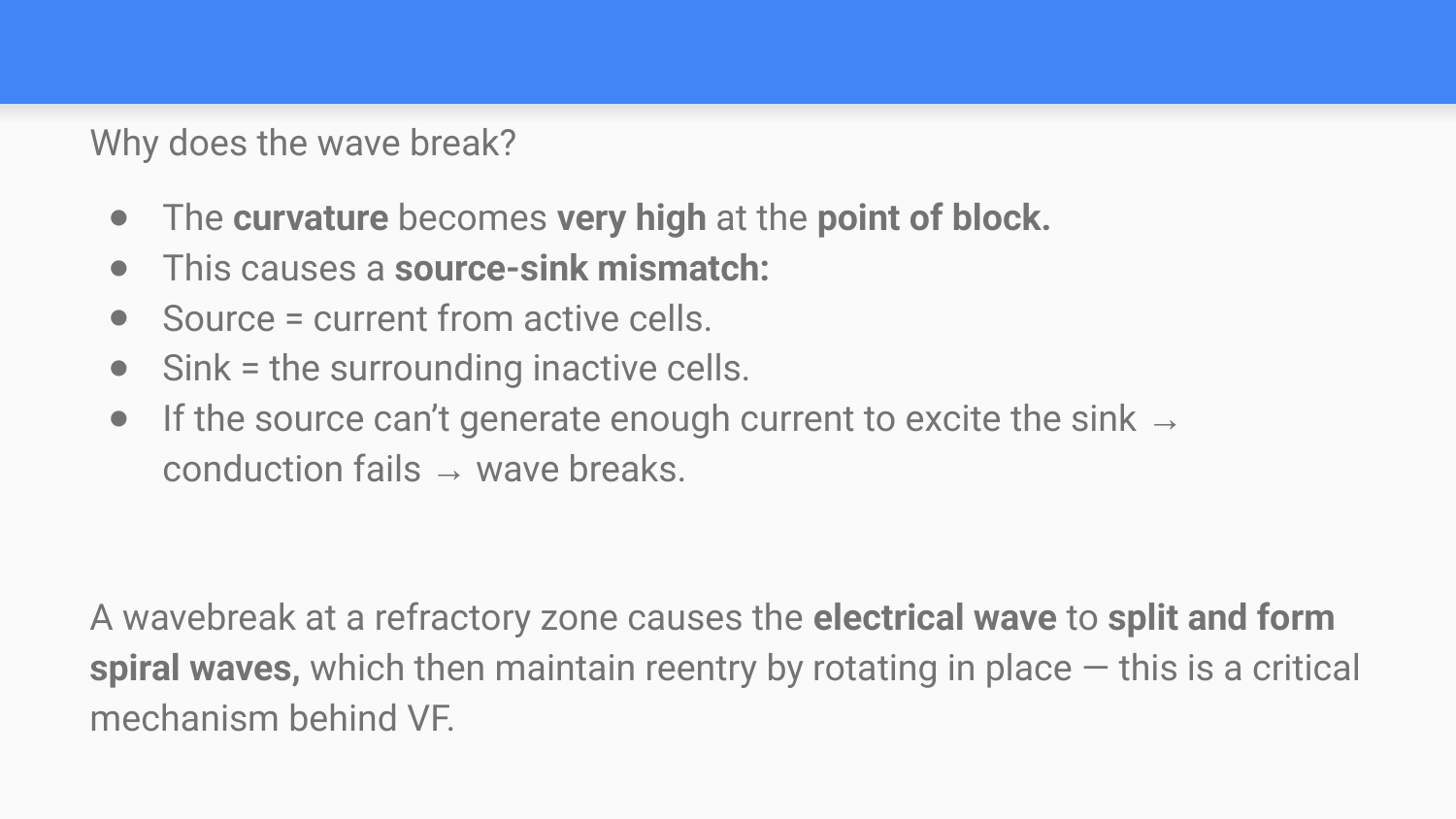

#
Why does the wave break?
The curvature becomes very high at the point of block.
This causes a source-sink mismatch:
Source = current from active cells.
Sink = the surrounding inactive cells.
If the source can’t generate enough current to excite the sink → conduction fails → wave breaks.

A wavebreak at a refractory zone causes the electrical wave to split and form spiral waves, which then maintain reentry by rotating in place — this is a critical mechanism behind VF.